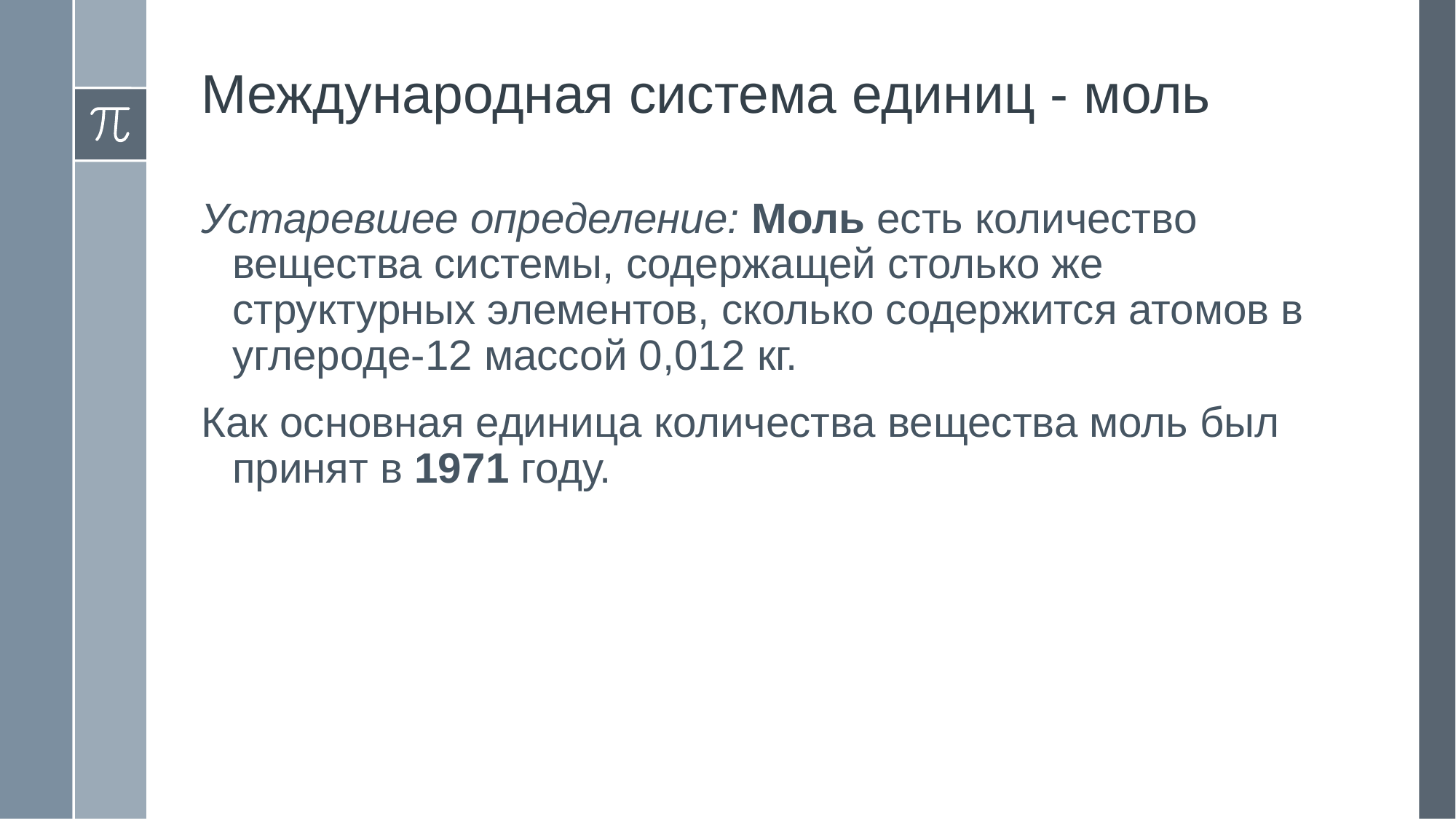

Международная система единиц - моль
Устаревшее определение: Моль есть количество вещества системы, содержащей столько же структурных элементов, сколько содержится атомов в углероде-12 массой 0,012 кг.
Как основная единица количества вещества моль был принят в 1971 году.